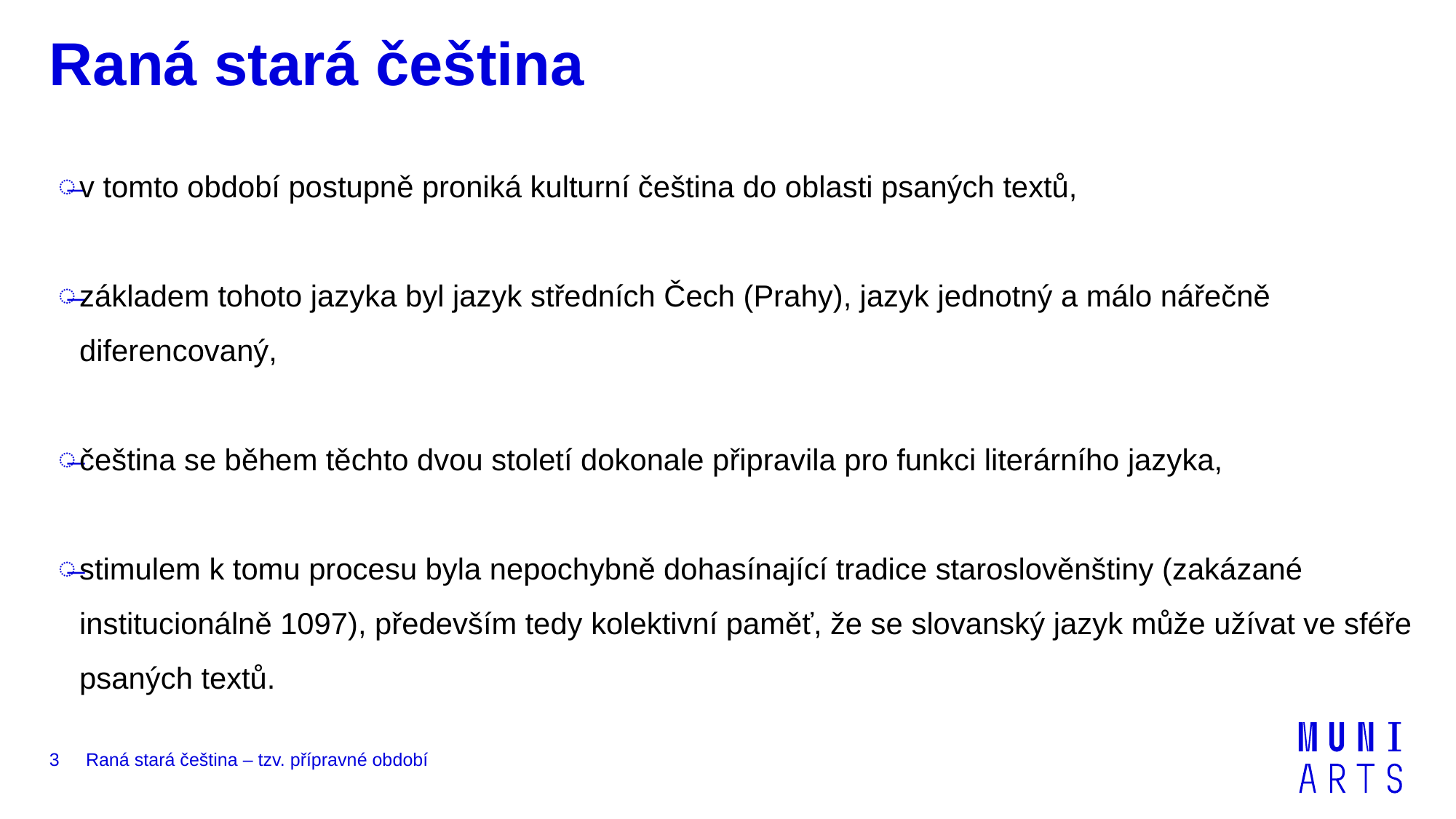

# Raná stará čeština
v tomto období postupně proniká kulturní čeština do oblasti psaných textů,

základem tohoto jazyka byl jazyk středních Čech (Prahy), jazyk jednotný a málo nářečně diferencovaný,

čeština se během těchto dvou století dokonale připravila pro funkci literárního jazyka,

stimulem k tomu procesu byla nepochybně dohasínající tradice staroslověnštiny (zakázané institucionálně 1097), především tedy kolektivní paměť, že se slovanský jazyk může užívat ve sféře psaných textů.

3
Raná stará čeština – tzv. přípravné období